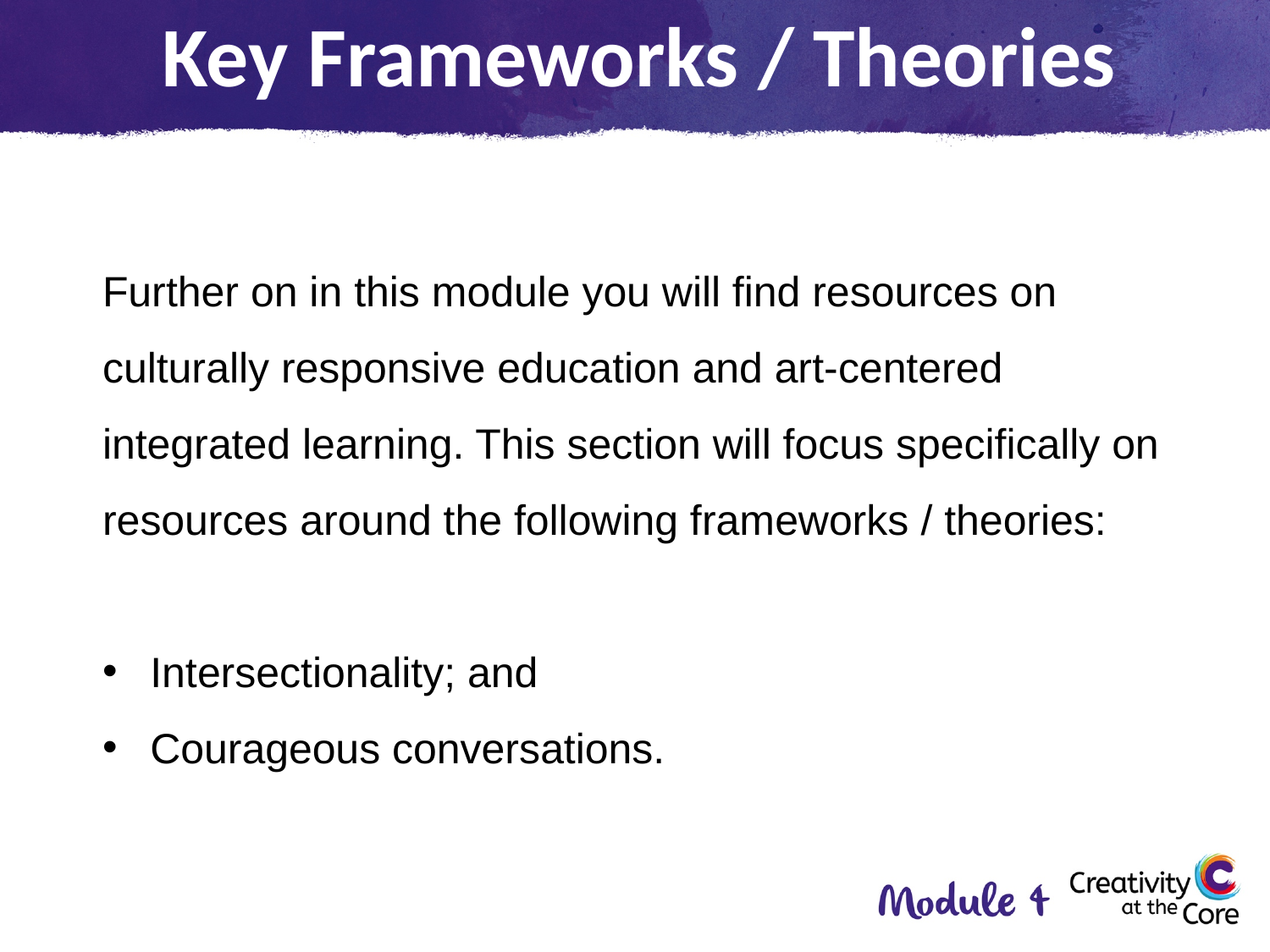

Key Frameworks / Theories
Further on in this module you will find resources on culturally responsive education and art-centered integrated learning. This section will focus specifically on resources around the following frameworks / theories:

Intersectionality; and
Courageous conversations.